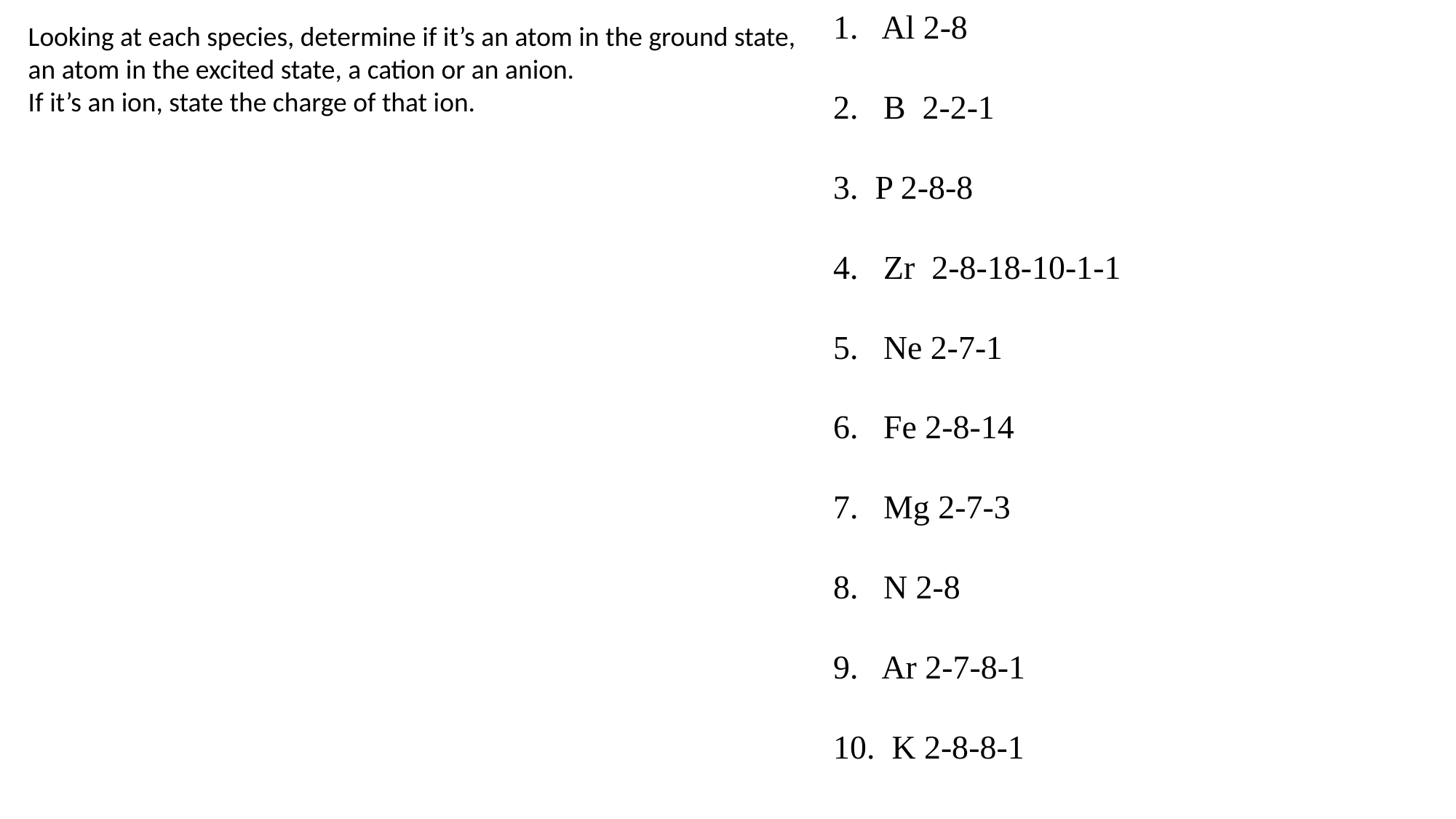

1.   Al 2-8

2.   B  2-2-1

3.  P 2-8-8

4.   Zr  2-8-18-10-1-1

5.   Ne 2-7-1

6.   Fe 2-8-14

7.   Mg 2-7-3

8.   N 2-8

9.   Ar 2-7-8-1

10.  K 2-8-8-1
Looking at each species, determine if it’s an atom in the ground state,
an atom in the excited state, a cation or an anion.
If it’s an ion, state the charge of that ion.